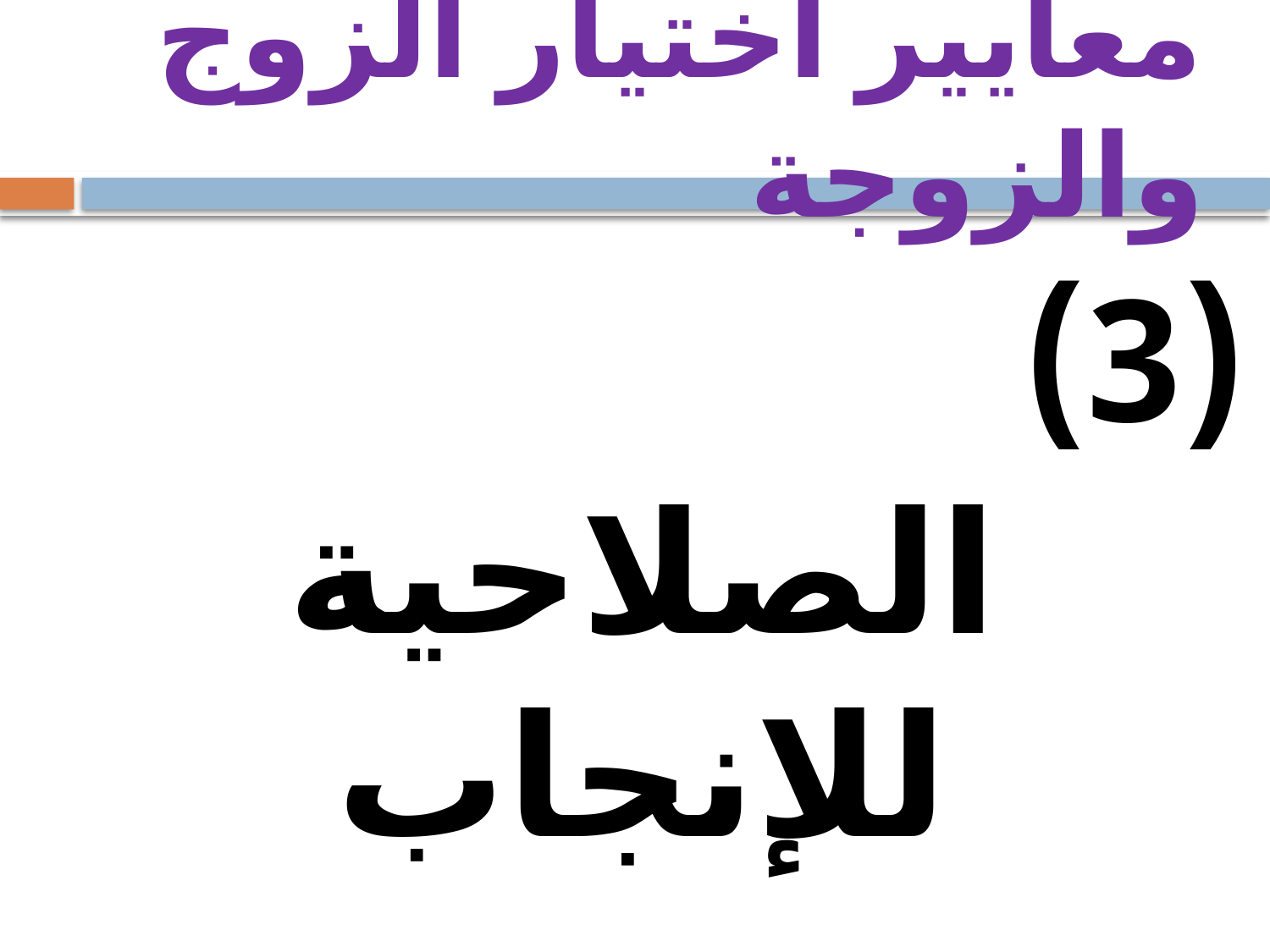

# معايير اختيار الزوج والزوجة
(3)
الصلاحية للإنجاب